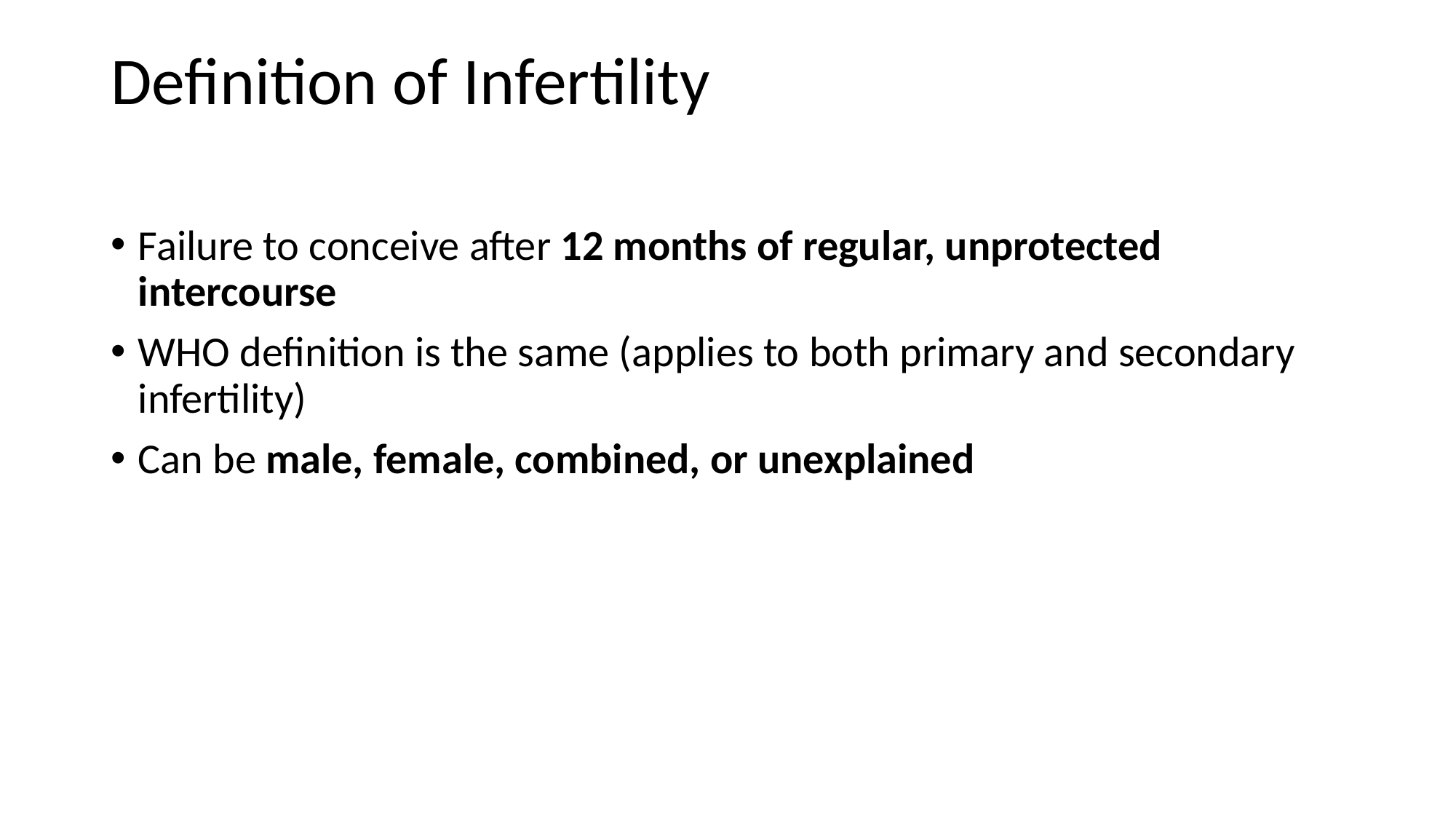

# Definition of Infertility
Failure to conceive after 12 months of regular, unprotected intercourse
WHO definition is the same (applies to both primary and secondary infertility)
Can be male, female, combined, or unexplained